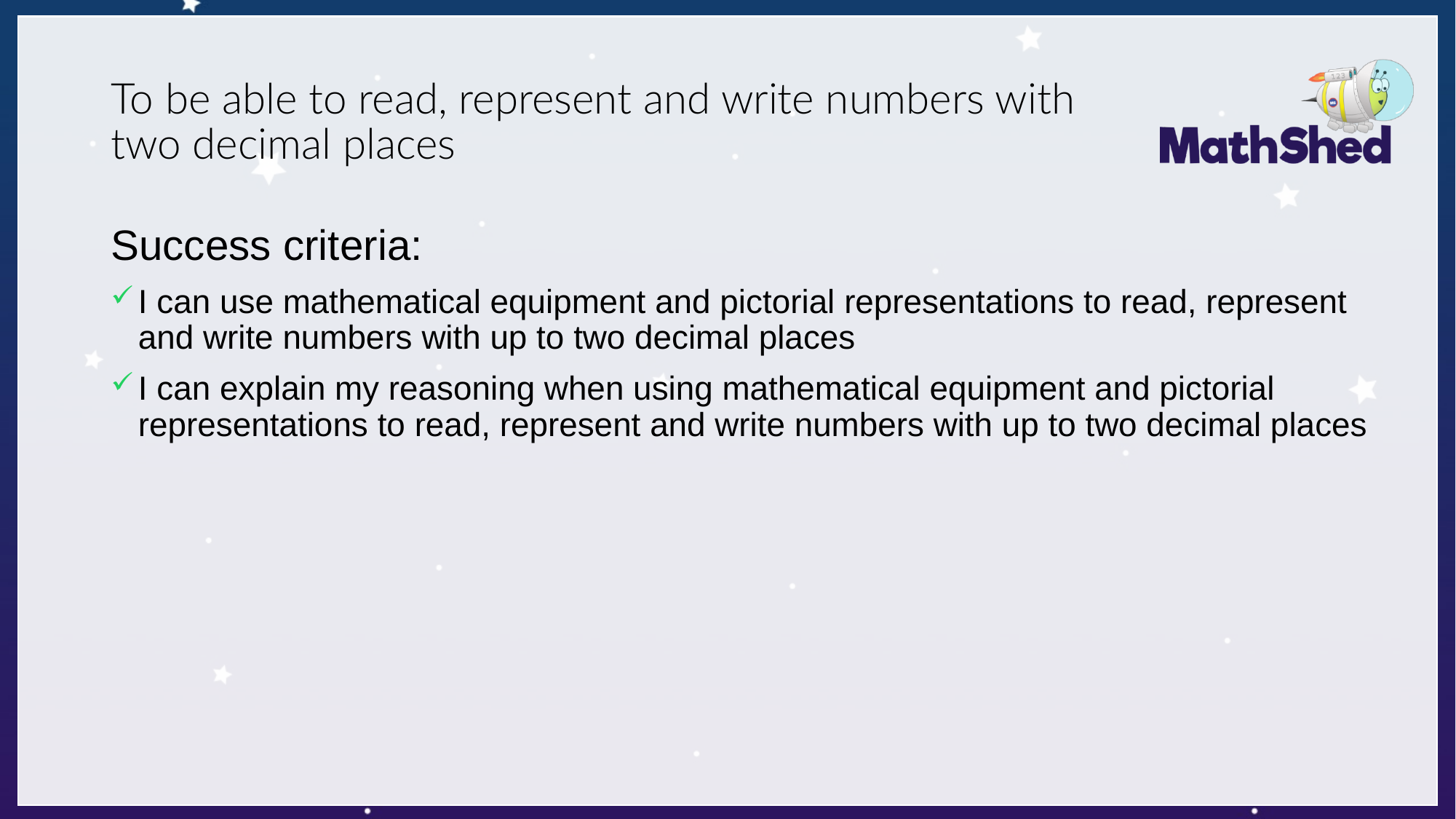

# To be able to read, represent and write numbers with two decimal places
Success criteria:
I can use mathematical equipment and pictorial representations to read, represent and write numbers with up to two decimal places
I can explain my reasoning when using mathematical equipment and pictorial representations to read, represent and write numbers with up to two decimal places